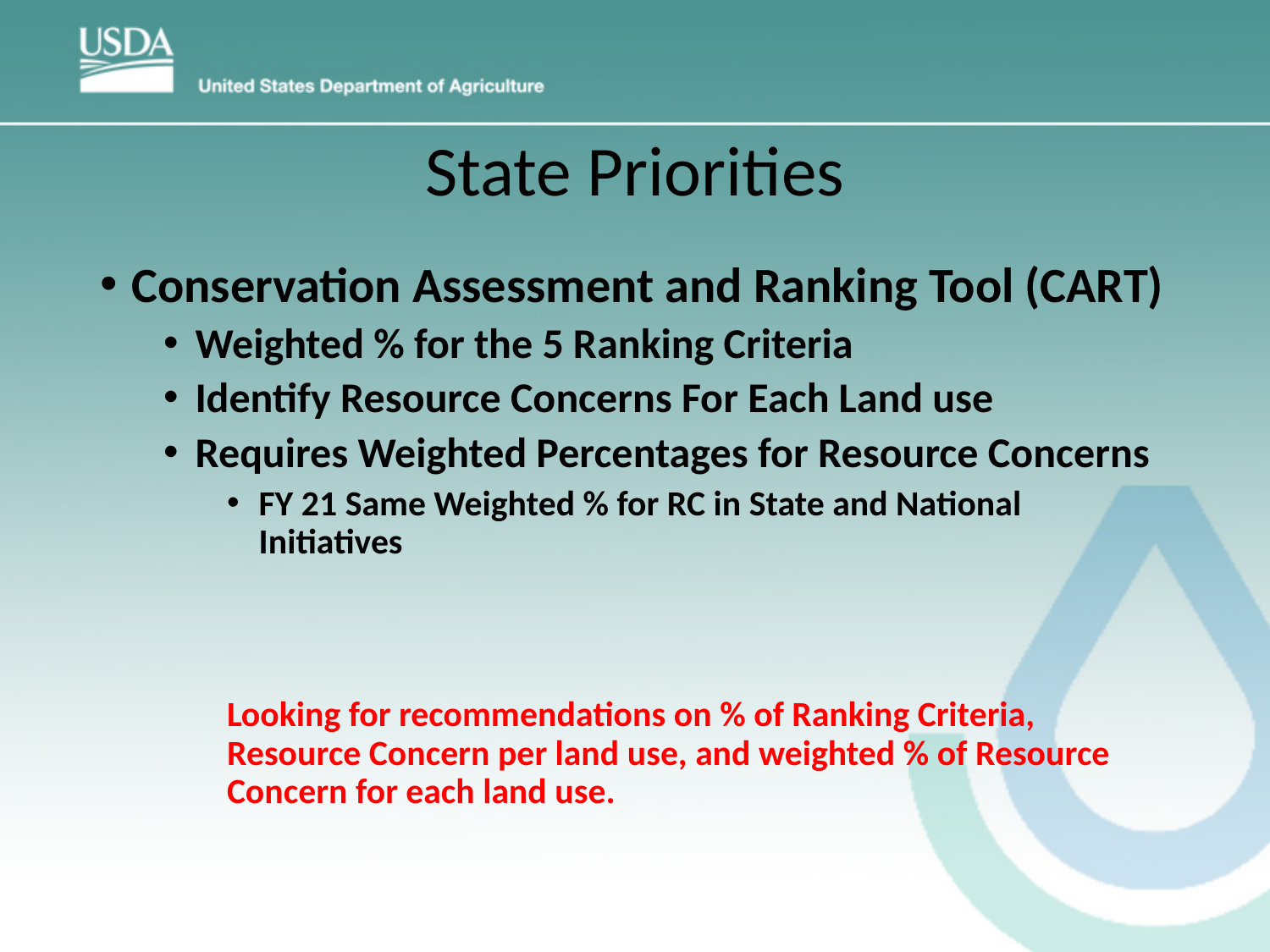

# State Priorities
Conservation Assessment and Ranking Tool (CART)
Weighted % for the 5 Ranking Criteria
Identify Resource Concerns For Each Land use
Requires Weighted Percentages for Resource Concerns
FY 21 Same Weighted % for RC in State and National Initiatives

Looking for recommendations on % of Ranking Criteria, Resource Concern per land use, and weighted % of Resource Concern for each land use.